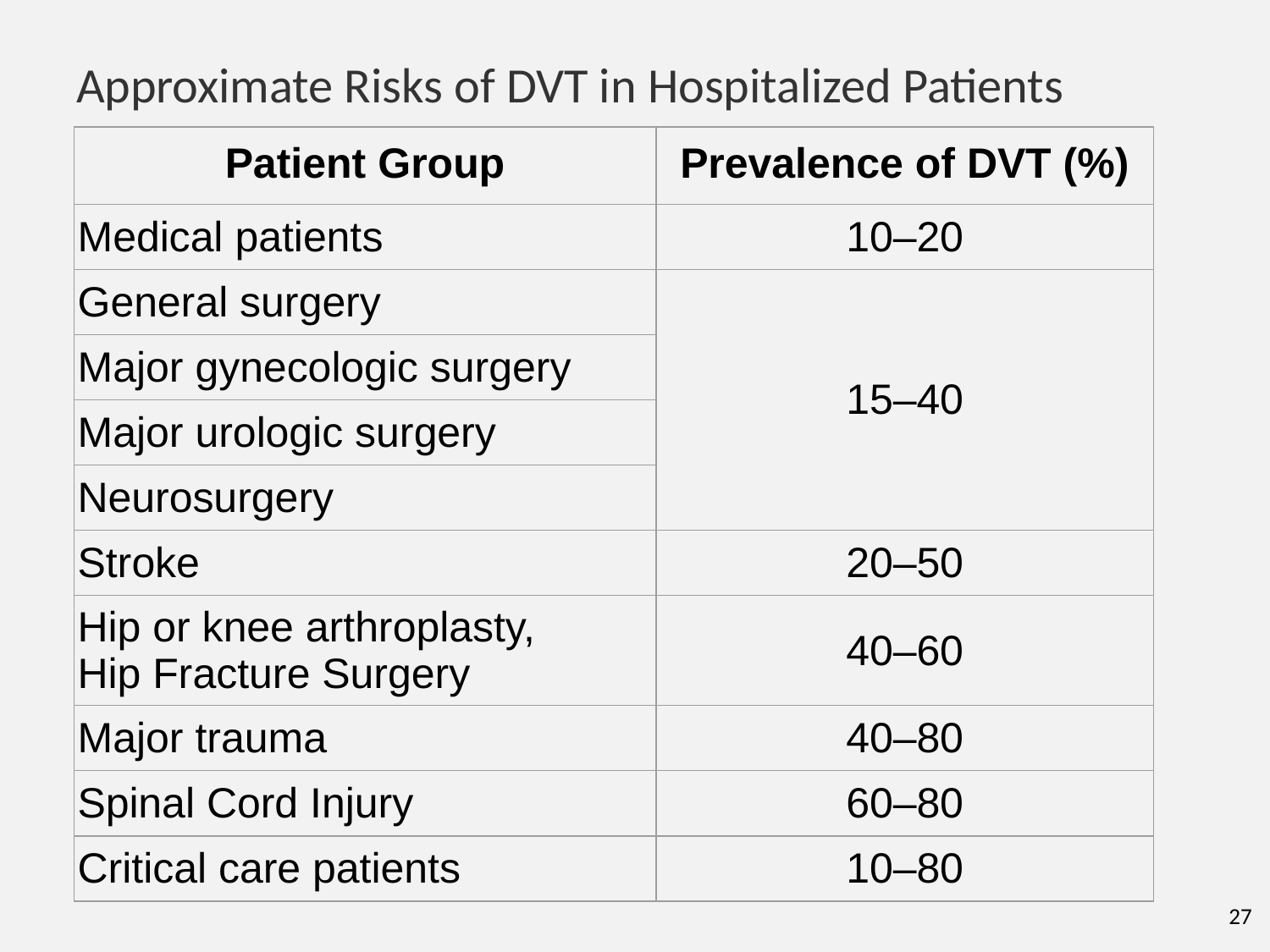

# Approximate Risks of DVT in Hospitalized Patients
| Patient Group | Prevalence of DVT (%) |
| --- | --- |
| Medical patients | 10–20 |
| General surgery | 15–40 |
| Major gynecologic surgery |  |
| Major urologic surgery |  |
| Neurosurgery |  |
| Stroke | 20–50 |
| Hip or knee arthroplasty, Hip Fracture Surgery | 40–60 |
| Major trauma | 40–80 |
| Spinal Cord Injury | 60–80 |
| Critical care patients | 10–80 |